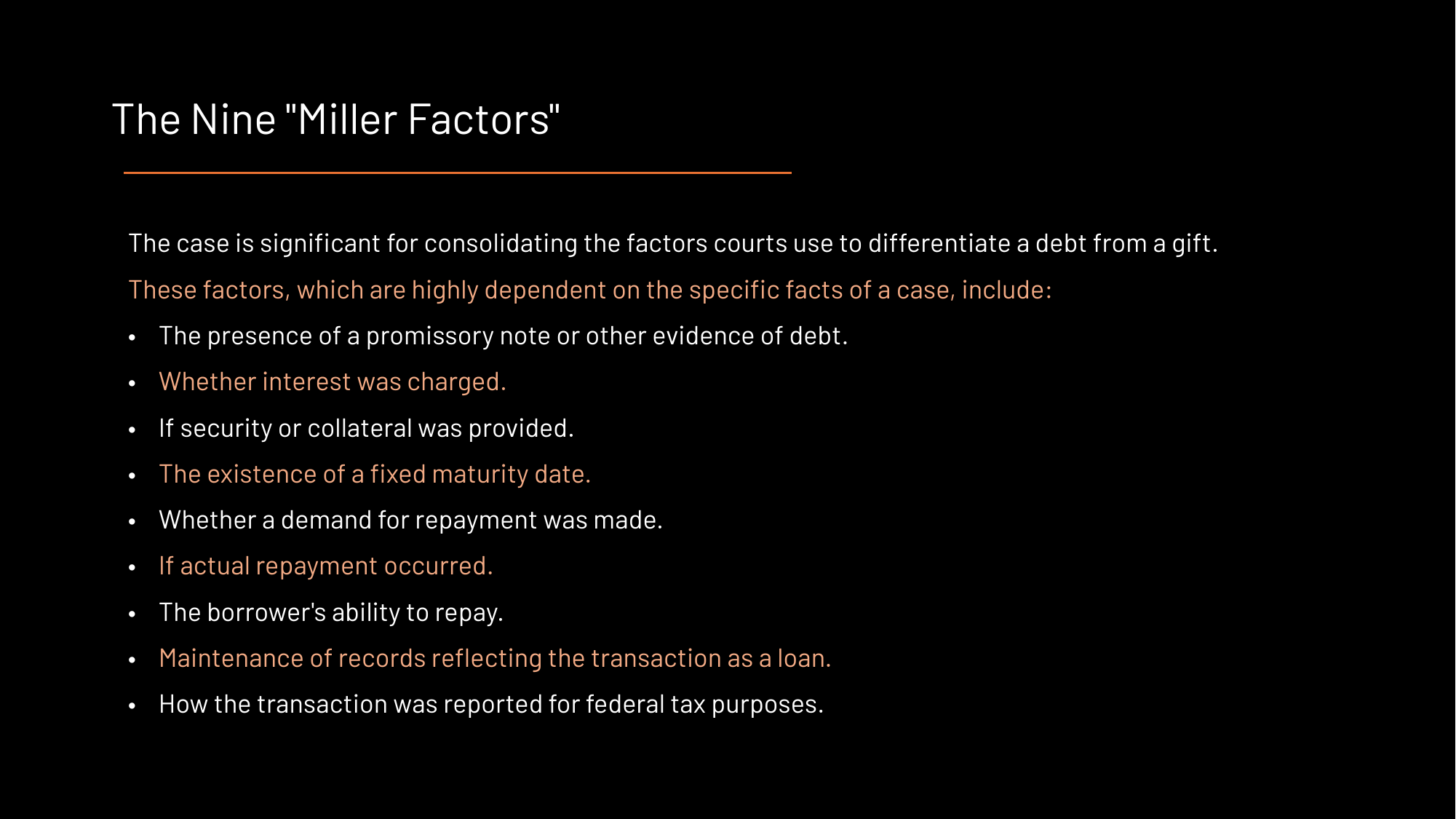

# The Nine "Miller Factors"
The case is significant for consolidating the factors courts use to differentiate a debt from a gift.
These factors, which are highly dependent on the specific facts of a case, include:
•	The presence of a promissory note or other evidence of debt.
•	Whether interest was charged.
•	If security or collateral was provided.
•	The existence of a fixed maturity date.
•	Whether a demand for repayment was made.
•	If actual repayment occurred.
•	The borrower's ability to repay.
•	Maintenance of records reflecting the transaction as a loan.
•	How the transaction was reported for federal tax purposes.